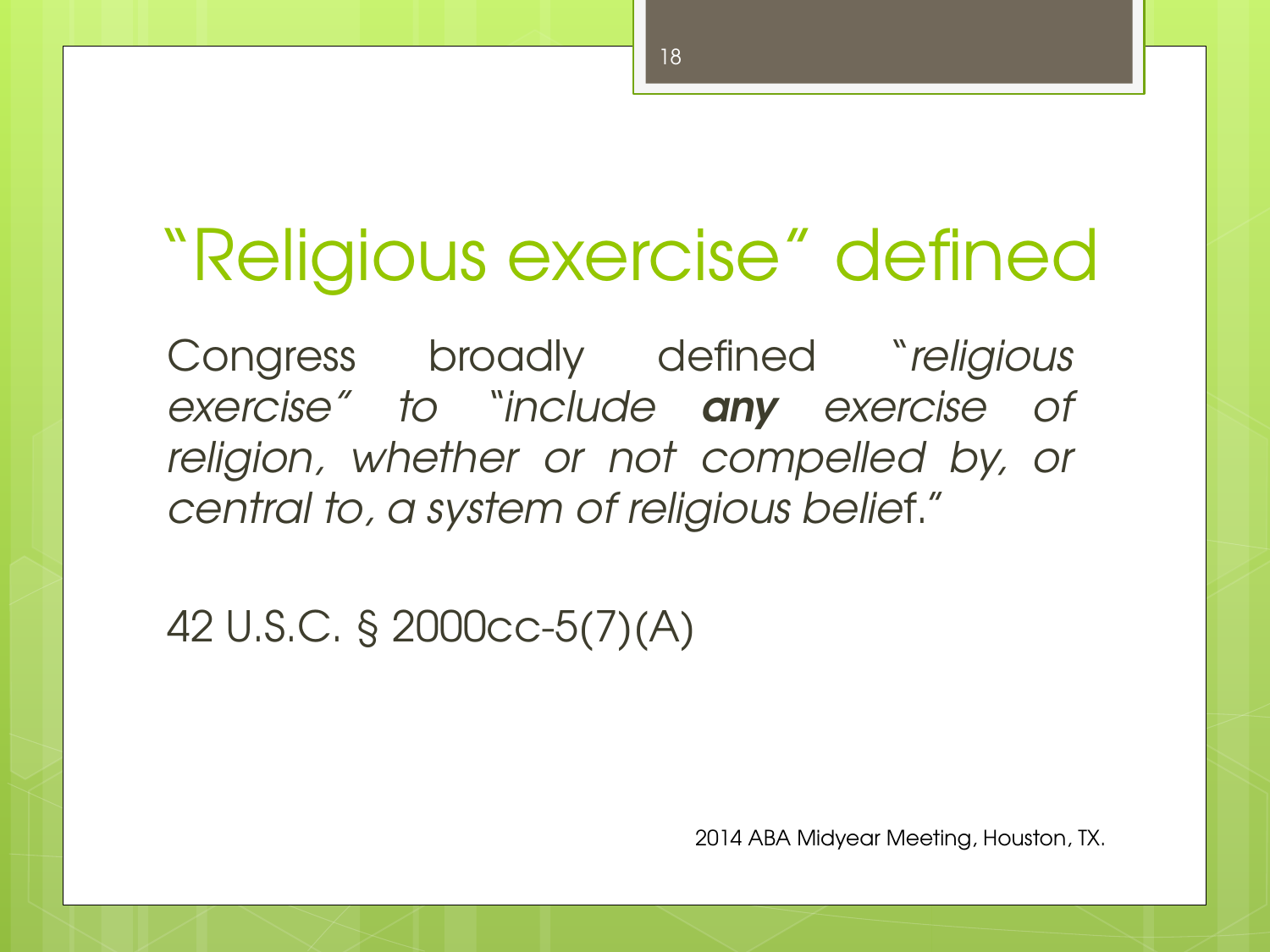

18
# “Religious exercise” defined
Congress broadly defined “religious exercise” to “include any exercise of religion, whether or not compelled by, or central to, a system of religious belief.”

42 U.S.C. § 2000cc-5(7)(A)

2014 ABA Midyear Meeting, Houston, TX.